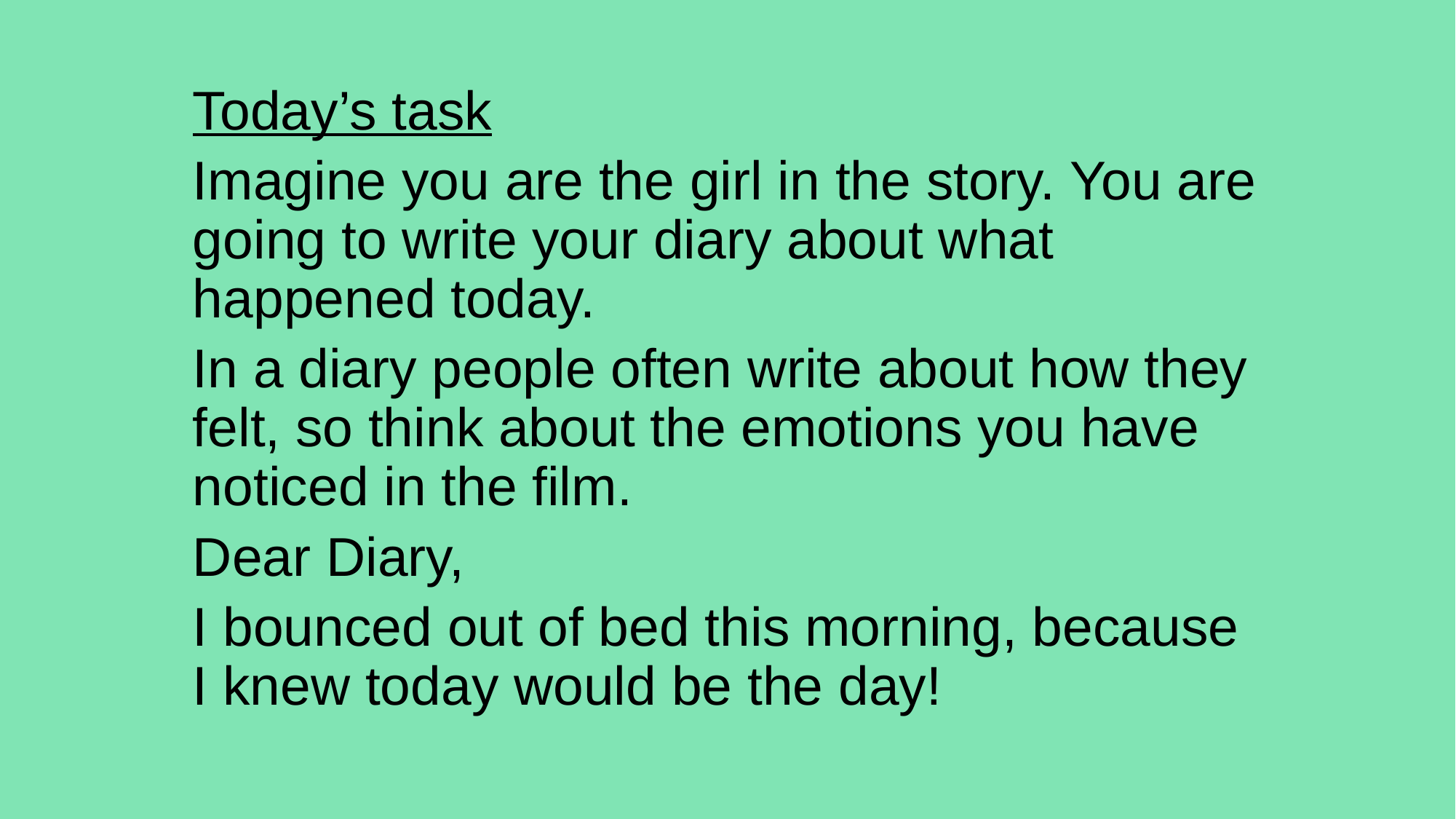

Today’s task
Imagine you are the girl in the story. You are going to write your diary about what happened today.
In a diary people often write about how they felt, so think about the emotions you have noticed in the film.
Dear Diary,
I bounced out of bed this morning, because I knew today would be the day!